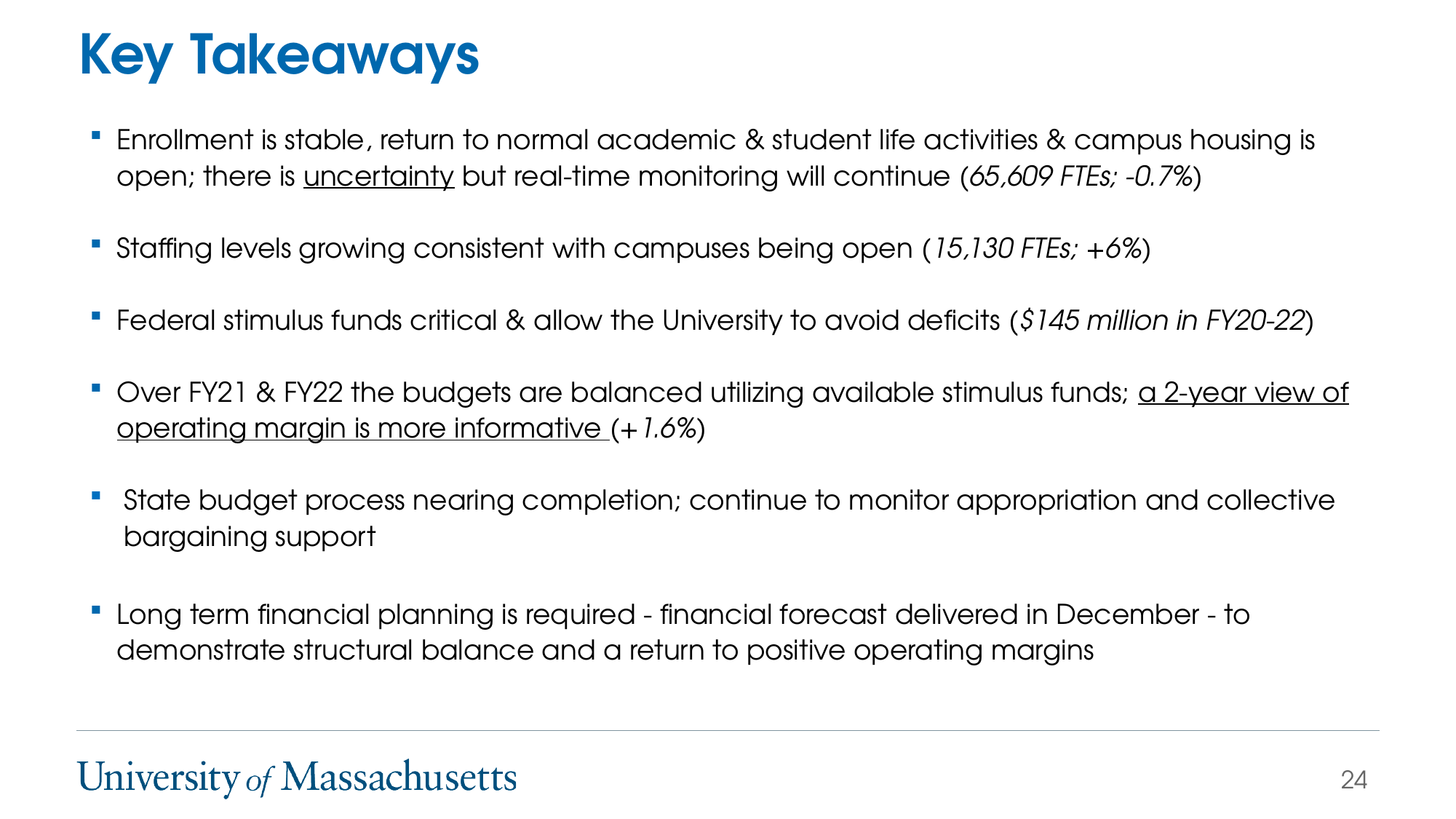

# Key Takeaways
Enrollment is stable, return to normal academic & student life activities & campus housing is open; there is uncertainty but real-time monitoring will continue (65,609 FTEs; -0.7%)

Staffing levels growing consistent with campuses being open (15,130 FTEs; +6%)

Federal stimulus funds critical & allow the University to avoid deficits ($145 million in FY20-22)

Over FY21 & FY22 the budgets are balanced utilizing available stimulus funds; a 2-year view of operating margin is more informative (+1.6%)

State budget process nearing completion; continue to monitor appropriation and collective bargaining support

Long term financial planning is required - financial forecast delivered in December - to demonstrate structural balance and a return to positive operating margins

24